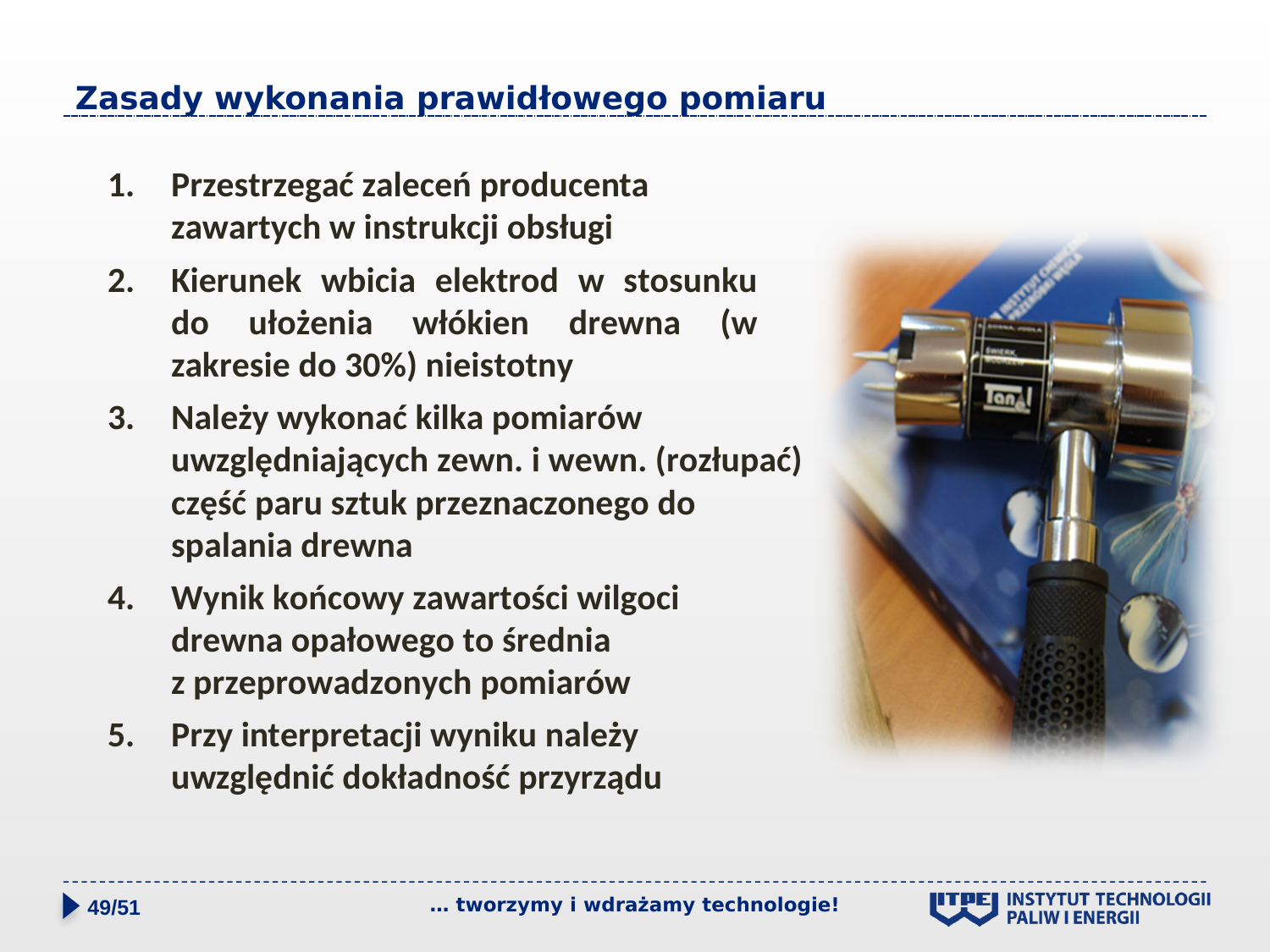

# Zasady wykonania prawidłowego pomiaru

Przestrzegać zaleceń producenta zawartych w instrukcji obsługi
Kierunek wbicia elektrod w stosunku do ułożenia włókien drewna (w zakresie do 30%) nieistotny
Należy wykonać kilka pomiarów uwzględniających zewn. i wewn. (rozłupać) część paru sztuk przeznaczonego do spalania drewna
Wynik końcowy zawartości wilgoci drewna opałowego to średnia
z przeprowadzonych pomiarów
Przy interpretacji wyniku należy uwzględnić dokładność przyrządu